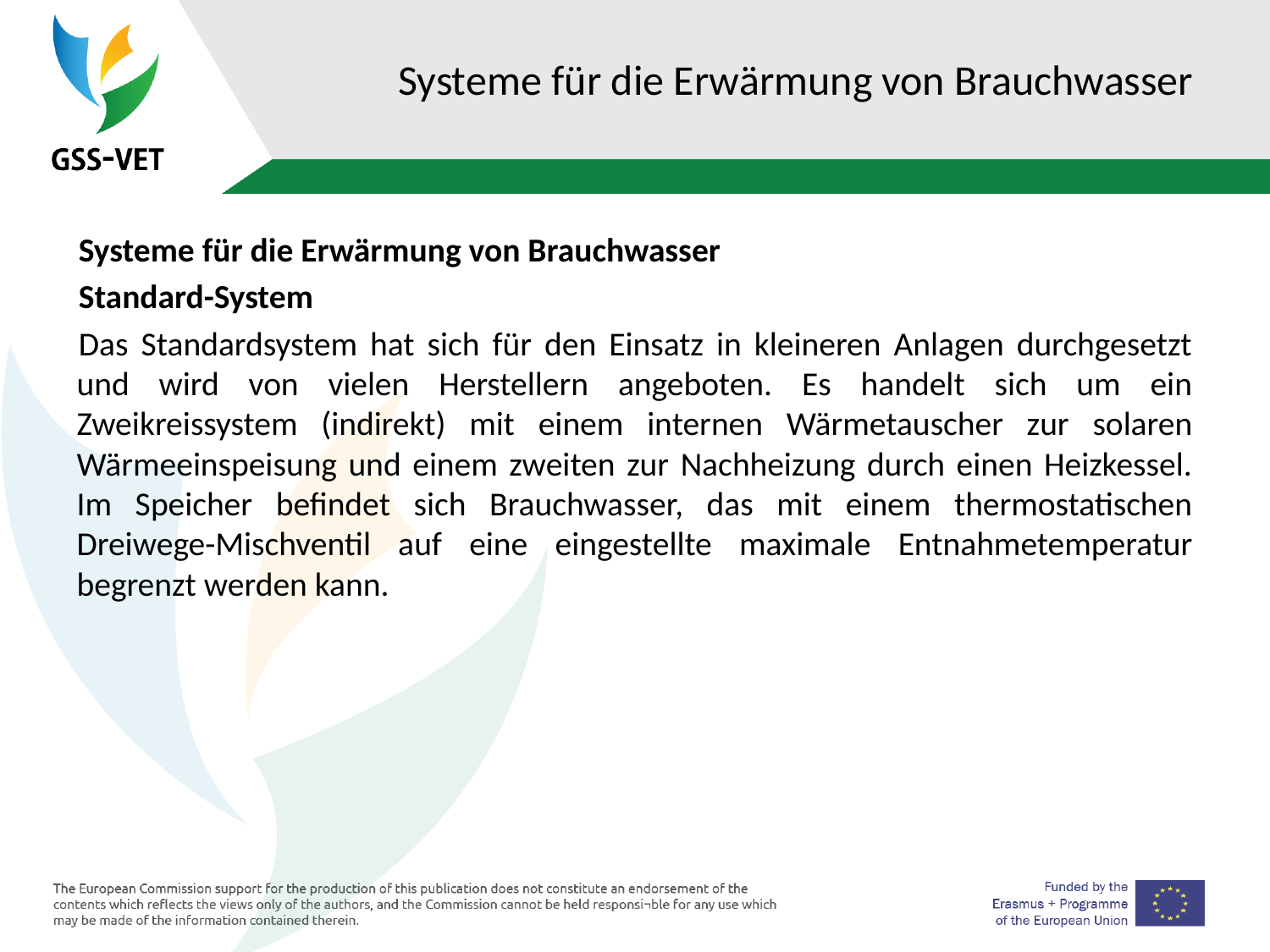

# Systeme für die Erwärmung von Brauchwasser
Systeme für die Erwärmung von Brauchwasser
Standard-System
Das Standardsystem hat sich für den Einsatz in kleineren Anlagen durchgesetzt und wird von vielen Herstellern angeboten. Es handelt sich um ein Zweikreissystem (indirekt) mit einem internen Wärmetauscher zur solaren Wärmeeinspeisung und einem zweiten zur Nachheizung durch einen Heizkessel. Im Speicher befindet sich Brauchwasser, das mit einem thermostatischen Dreiwege-Mischventil auf eine eingestellte maximale Entnahmetemperatur begrenzt werden kann.